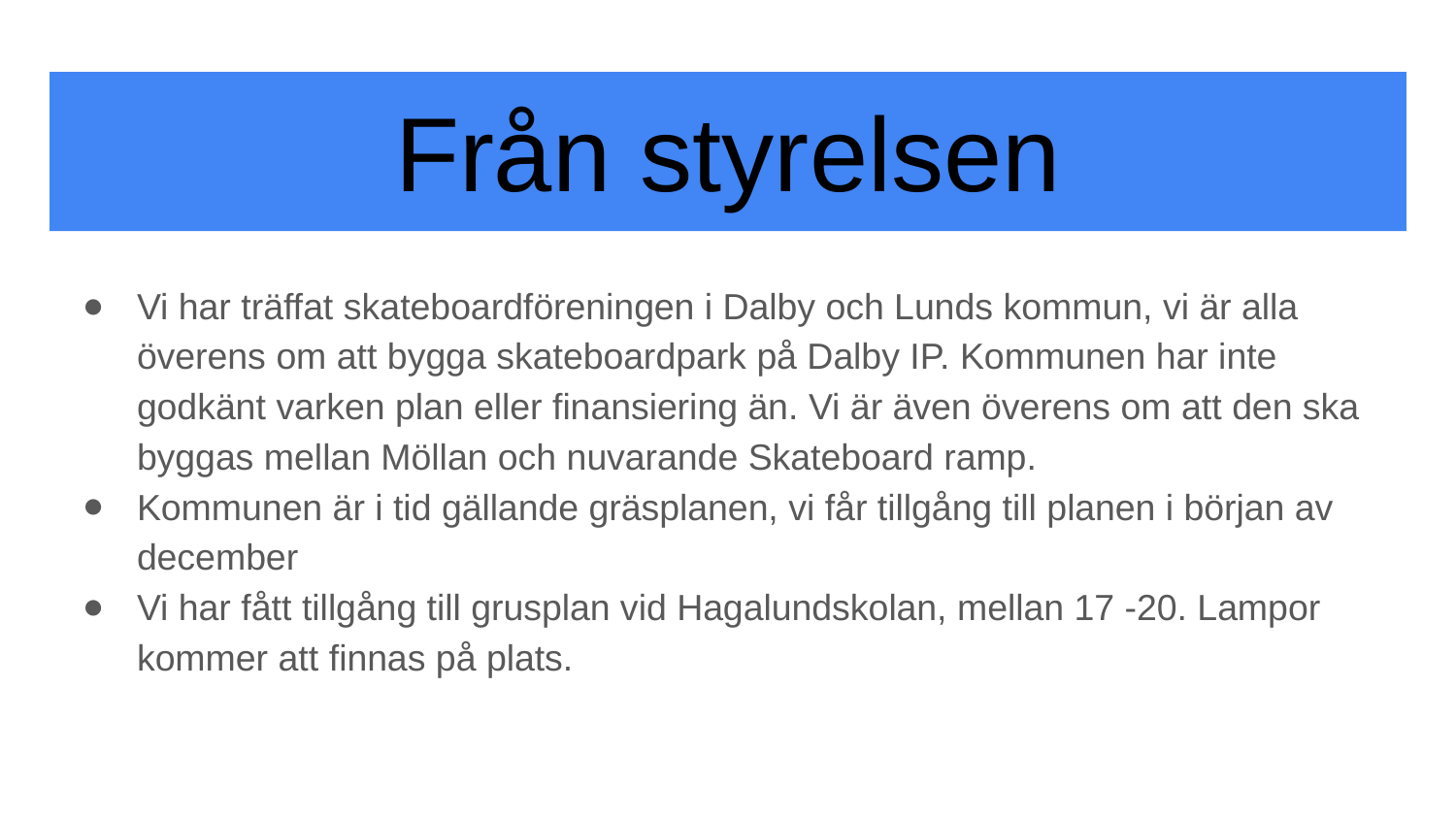

# Från styrelsen

Vi har träffat skateboardföreningen i Dalby och Lunds kommun, vi är alla överens om att bygga skateboardpark på Dalby IP. Kommunen har inte godkänt varken plan eller finansiering än. Vi är även överens om att den ska byggas mellan Möllan och nuvarande Skateboard ramp.
Kommunen är i tid gällande gräsplanen, vi får tillgång till planen i början av december
Vi har fått tillgång till grusplan vid Hagalundskolan, mellan 17 -20. Lampor kommer att finnas på plats.